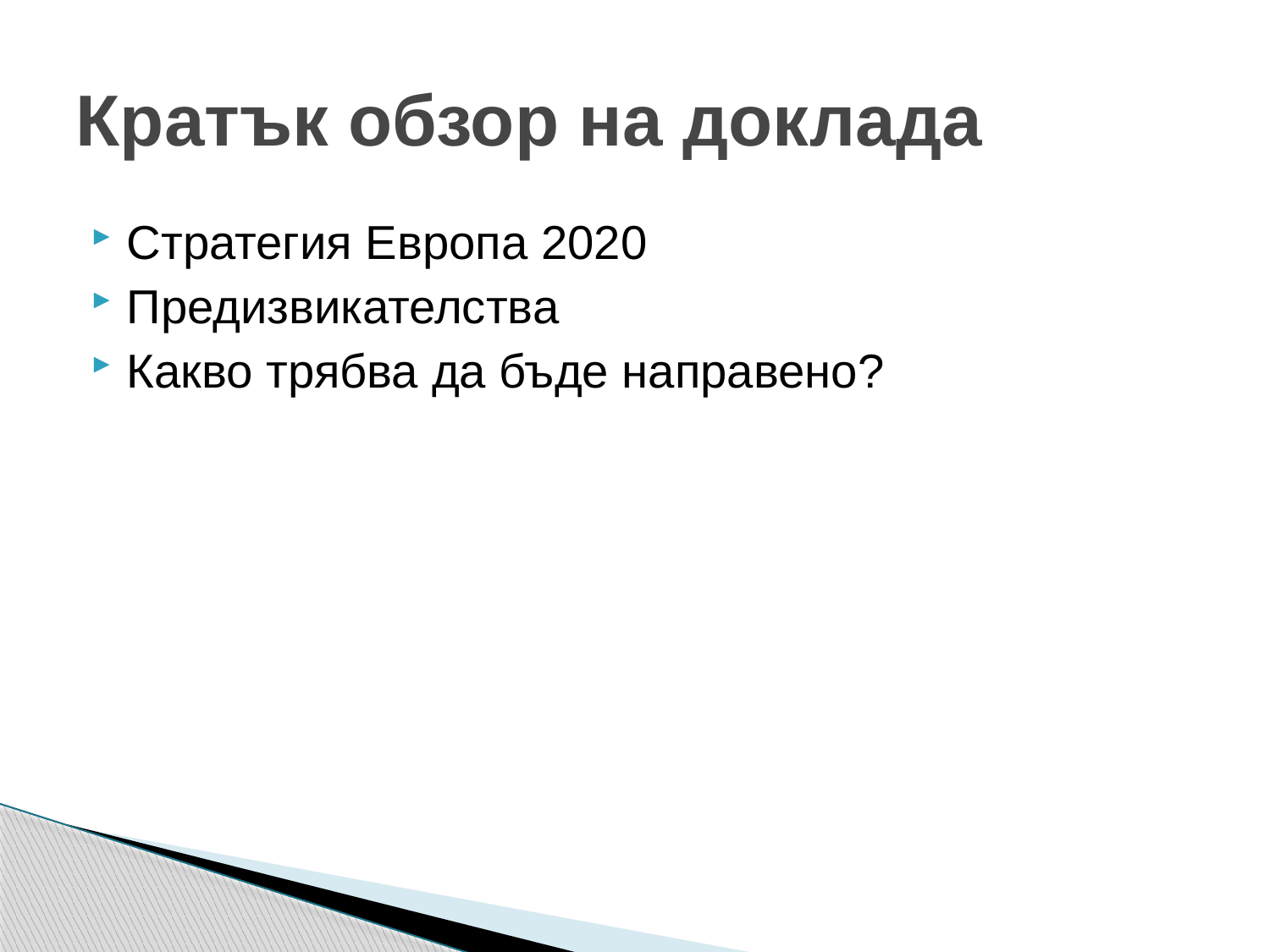

# Кратък обзор на доклада
Стратегия Европа 2020
Предизвикателства
Какво трябва да бъде направено?